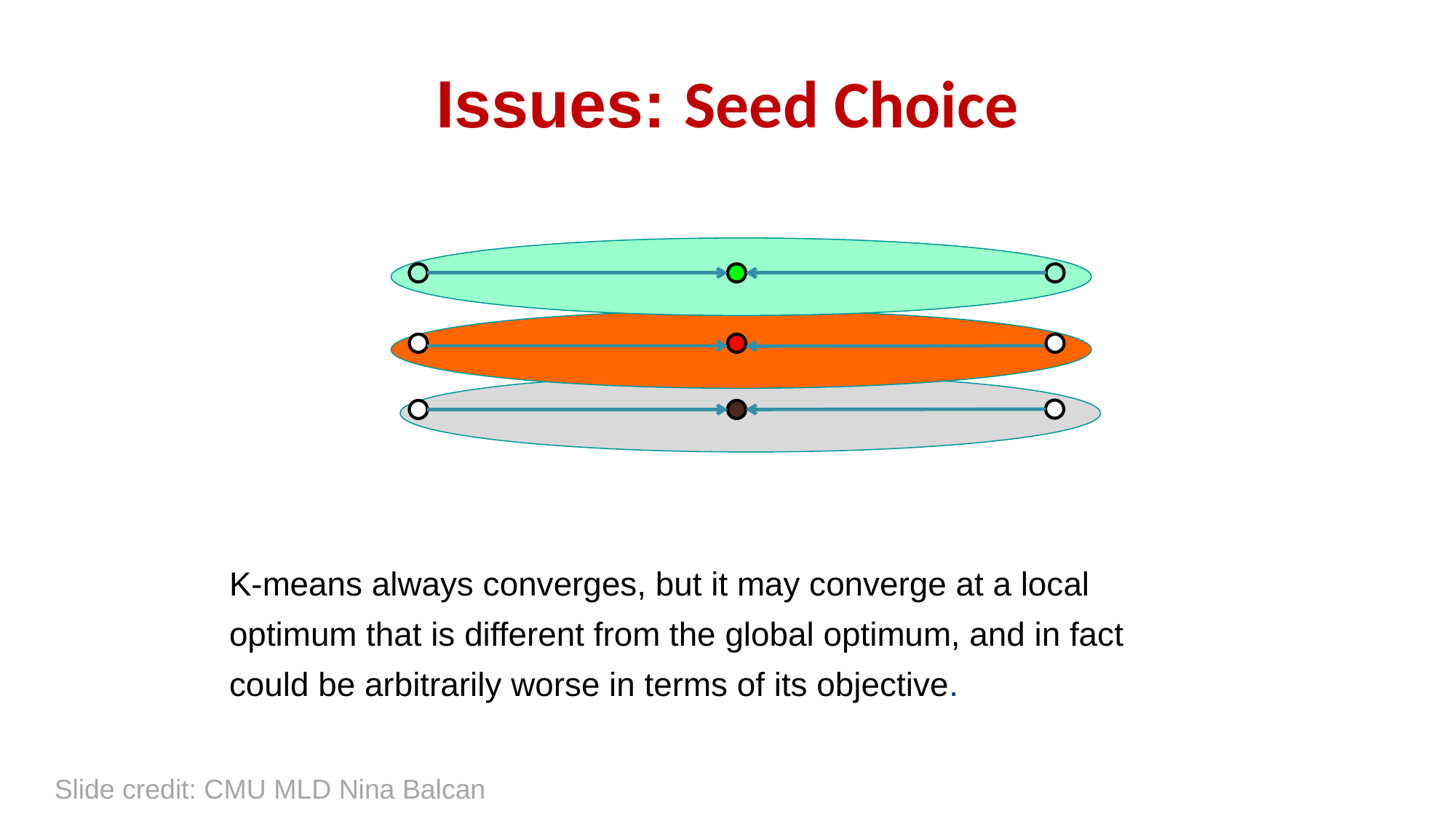

Issues: Seed Choice

K-means always converges, but it may converge at a local optimum that is different from the global optimum, and in fact could be arbitrarily worse in terms of its objective.
Slide credit: CMU MLD Nina Balcan